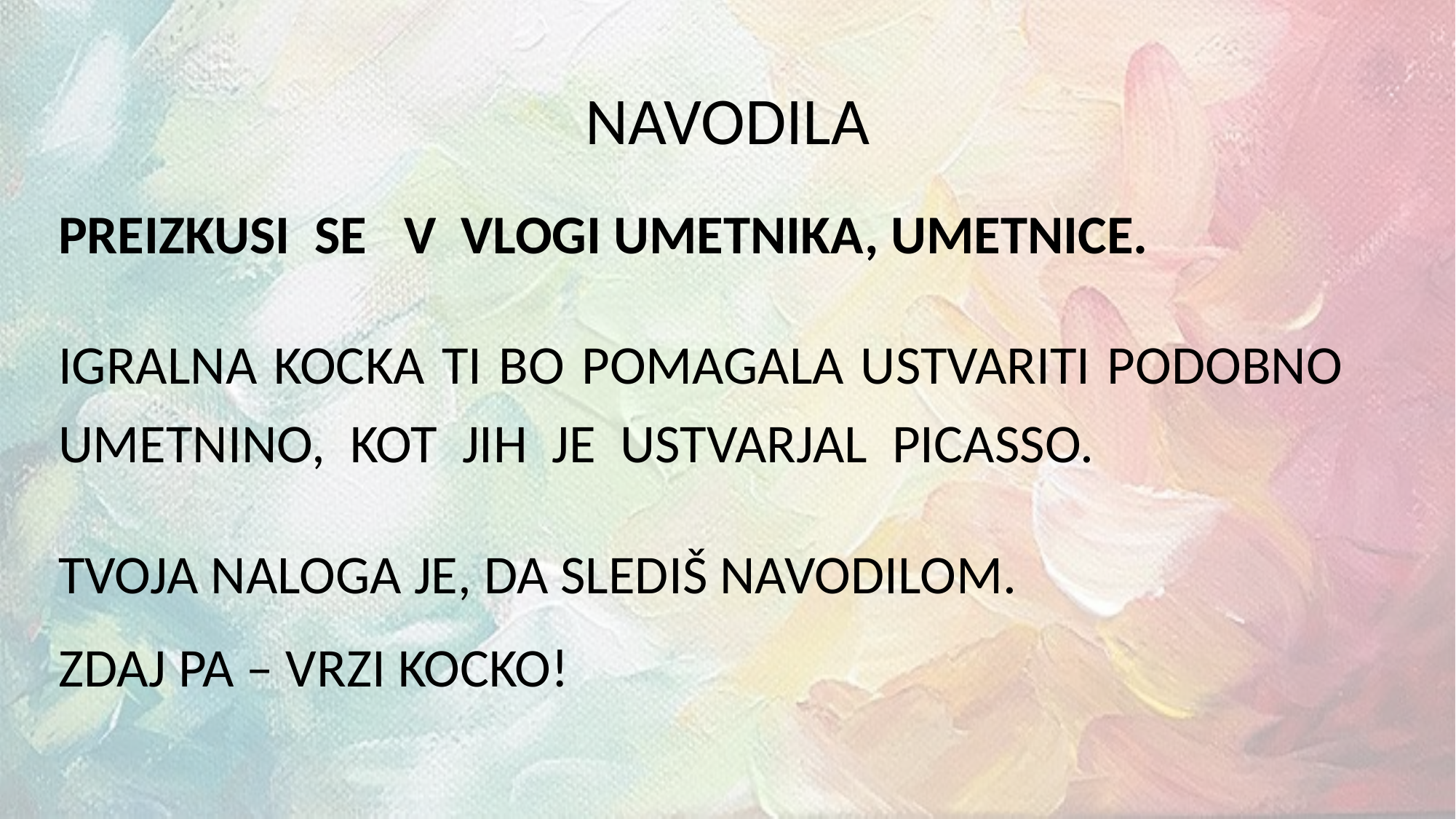

# Navodila
PREIZKUSI  SE   V  VLOGI umetnika, umetnicE.

Igralna kocka ti bo pomagala ustvariti podobno umetnino,  kot  jih  je  ustvarjal  Picasso.

Tvoja naloga je, da slediš navodilom.
Zdaj pa – VRZI KOCKO!